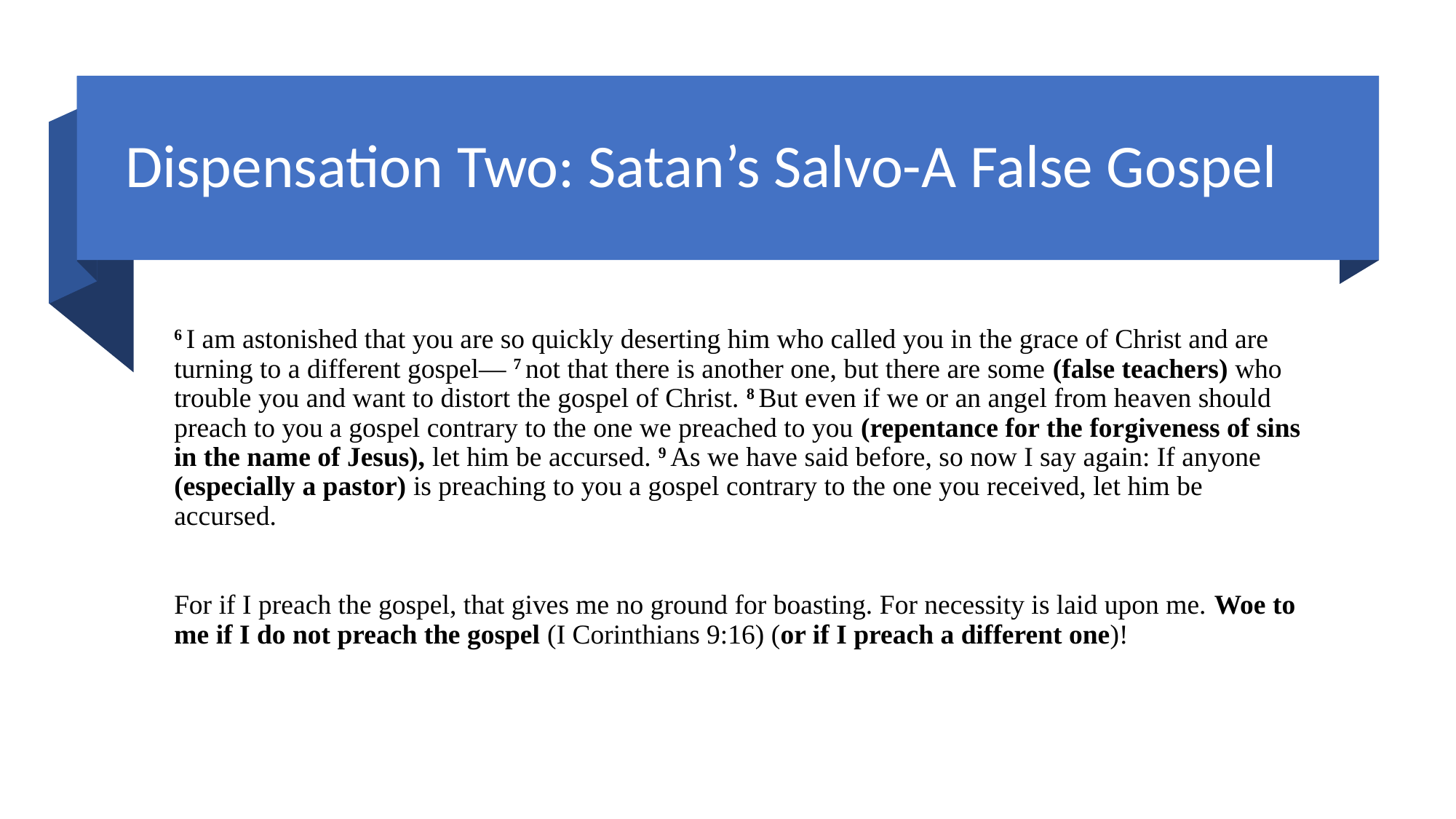

# Dispensation Two: Satan’s Salvo-A False Gospel

6 I am astonished that you are so quickly deserting him who called you in the grace of Christ and are turning to a different gospel— 7 not that there is another one, but there are some (false teachers) who trouble you and want to distort the gospel of Christ. 8 But even if we or an angel from heaven should preach to you a gospel contrary to the one we preached to you (repentance for the forgiveness of sins in the name of Jesus), let him be accursed. 9 As we have said before, so now I say again: If anyone (especially a pastor) is preaching to you a gospel contrary to the one you received, let him be accursed.

For if I preach the gospel, that gives me no ground for boasting. For necessity is laid upon me. Woe to me if I do not preach the gospel (I Corinthians 9:16) (or if I preach a different one)!